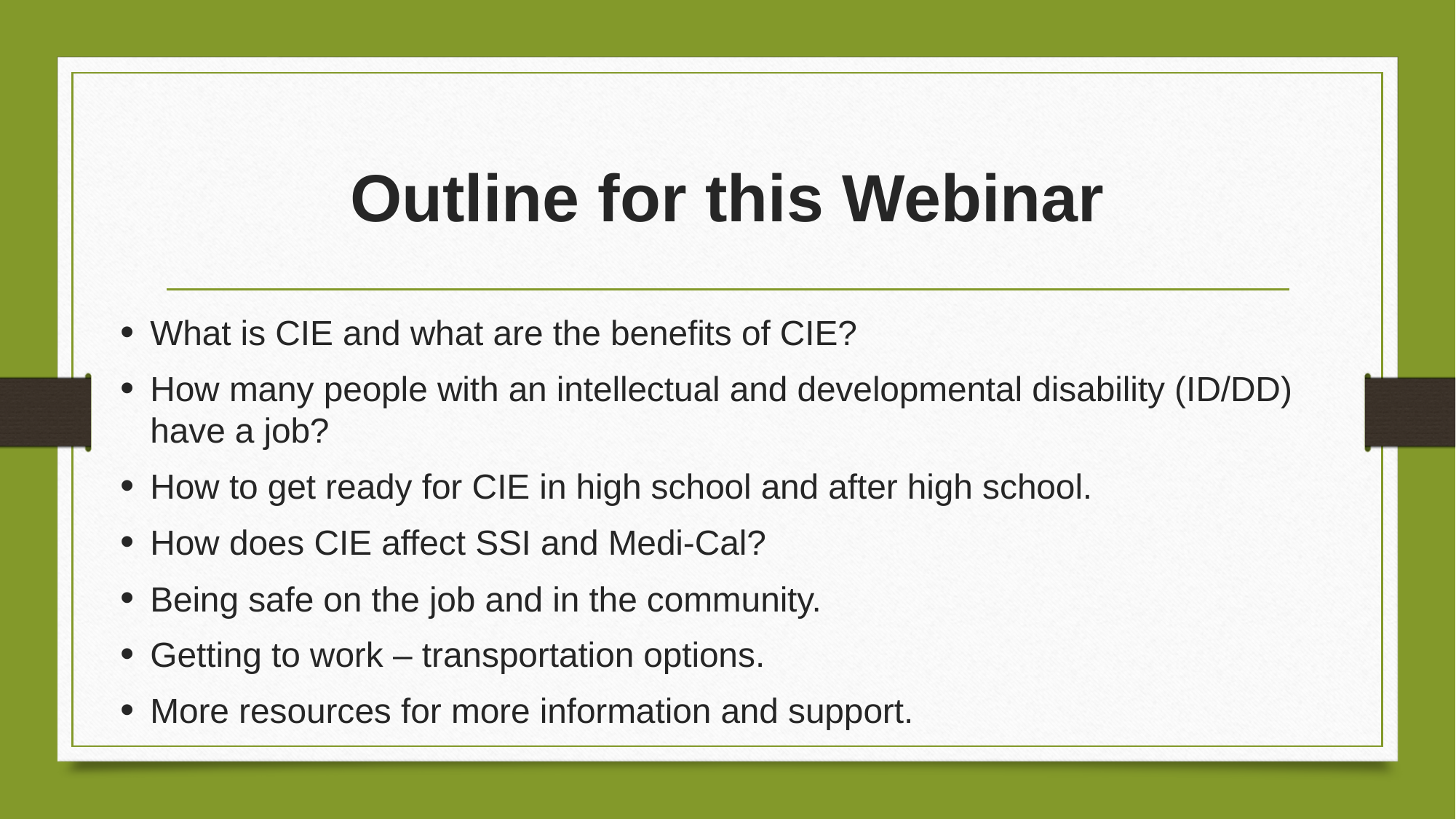

# Outline for this Webinar
What is CIE and what are the benefits of CIE?
How many people with an intellectual and developmental disability (ID/DD) have a job?
How to get ready for CIE in high school and after high school.
How does CIE affect SSI and Medi-Cal?
Being safe on the job and in the community.
Getting to work – transportation options.
More resources for more information and support.